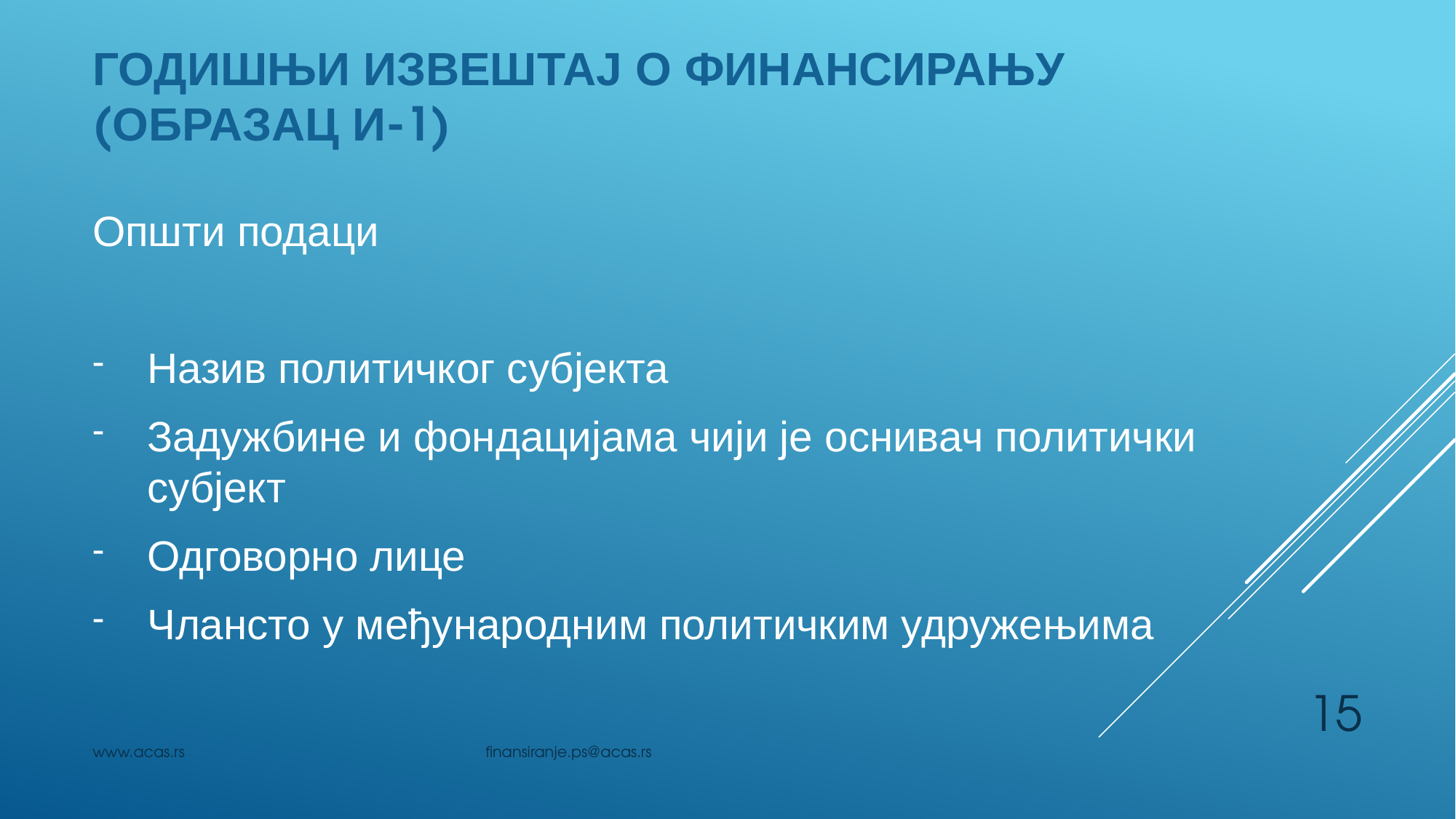

# Годишњи извештај о финансирању (образац И-1)
Општи подаци

Назив политичког субјекта
Задужбине и фондацијама чији је оснивач политички субјект
Одговорно лице
Члансто у међународним политичким удружењима

15
www.acas.rs                                                                        finansiranje.ps@acas.rs